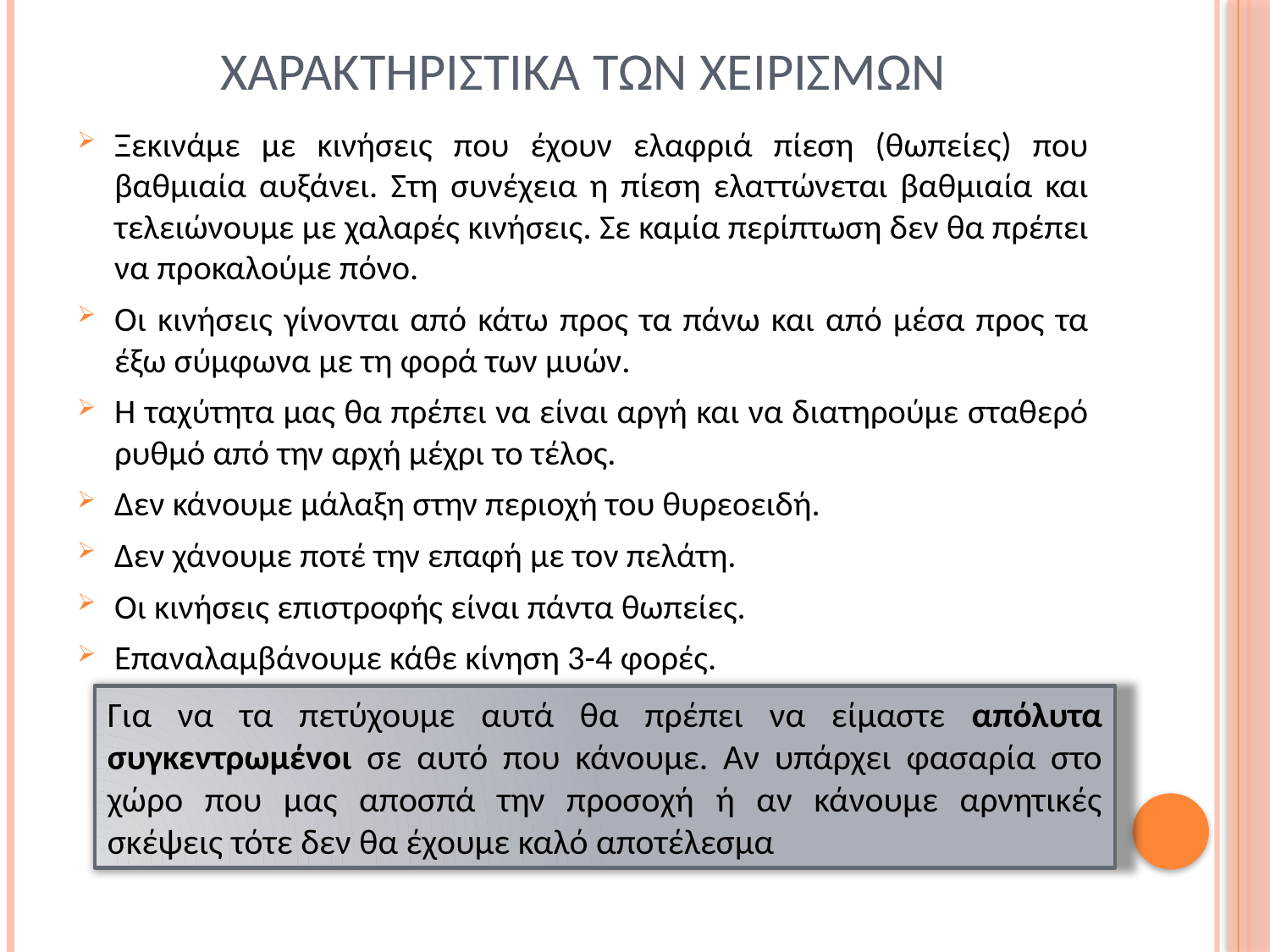

# Χαρακτηριστικα των χειρισμων
Ξεκινάμε με κινήσεις που έχουν ελαφριά πίεση (θωπείες) που βαθμιαία αυξάνει. Στη συνέχεια η πίεση ελαττώνεται βαθμιαία και τελειώνουμε με χαλαρές κινήσεις. Σε καμία περίπτωση δεν θα πρέπει να προκαλούμε πόνο.
Οι κινήσεις γίνονται από κάτω προς τα πάνω και από μέσα προς τα έξω σύμφωνα με τη φορά των μυών.
Η ταχύτητα μας θα πρέπει να είναι αργή και να διατηρούμε σταθερό ρυθμό από την αρχή μέχρι το τέλος.
Δεν κάνουμε μάλαξη στην περιοχή του θυρεοειδή.
Δεν χάνουμε ποτέ την επαφή με τον πελάτη.
Οι κινήσεις επιστροφής είναι πάντα θωπείες.
Επαναλαμβάνουμε κάθε κίνηση 3-4 φορές.
Για να τα πετύχουμε αυτά θα πρέπει να είμαστε απόλυτα συγκεντρωμένοι σε αυτό που κάνουμε. Αν υπάρχει φασαρία στο χώρο που μας αποσπά την προσοχή ή αν κάνουμε αρνητικές σκέψεις τότε δεν θα έχουμε καλό αποτέλεσμα